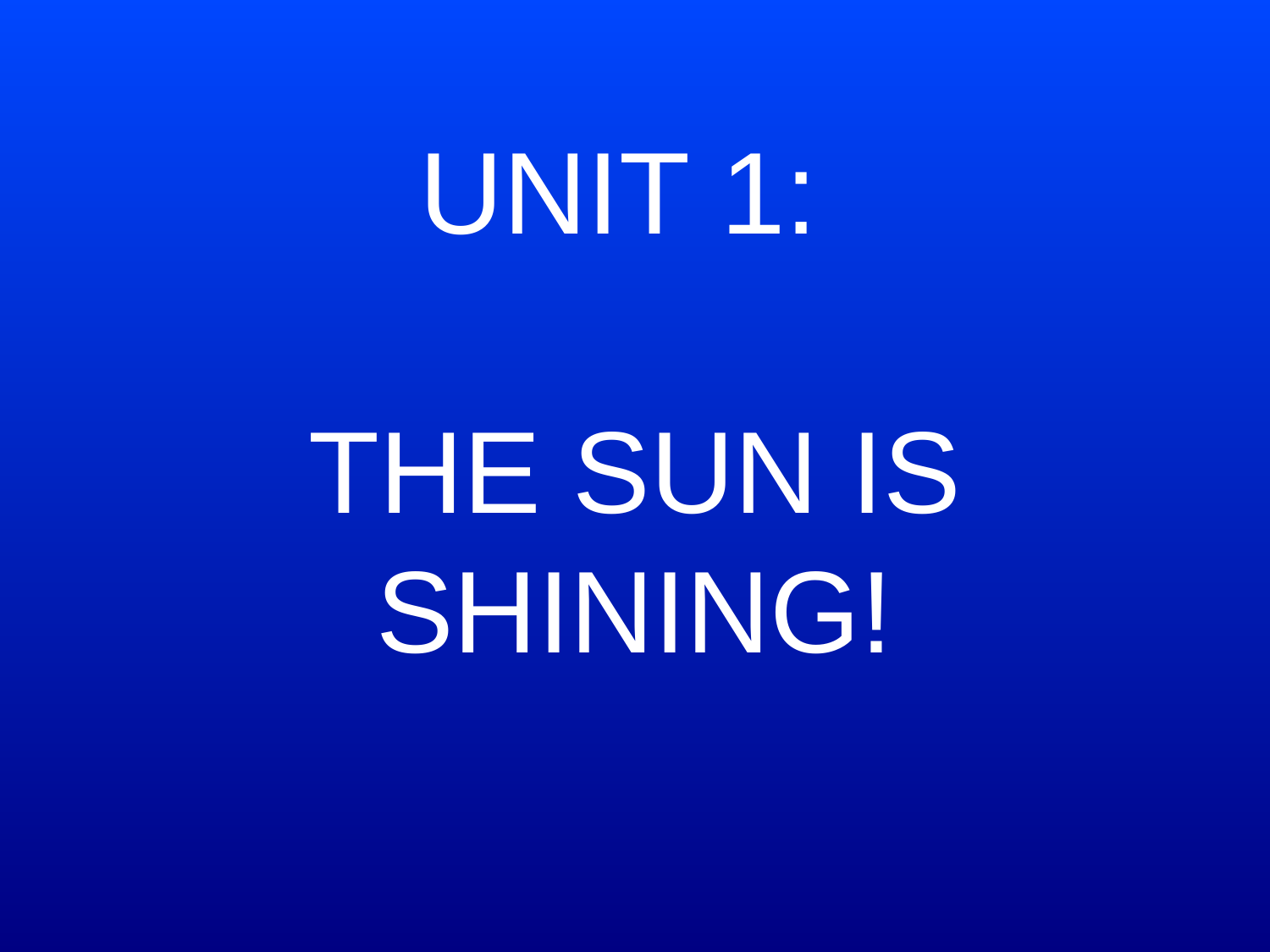

# UNIT 1: THE SUN IS SHINING!